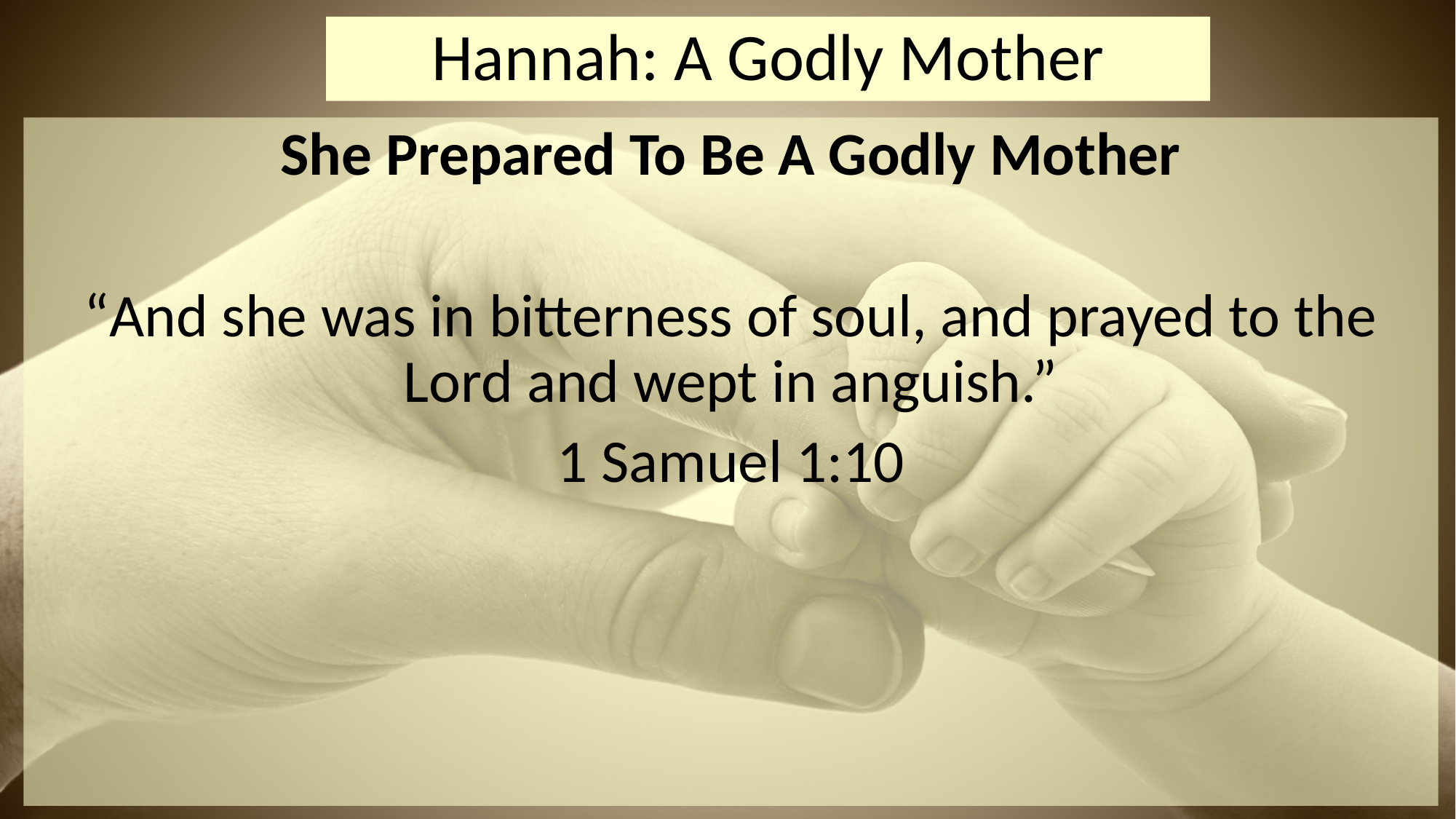

# Hannah: A Godly Mother
She Prepared To Be A Godly Mother

“And she was in bitterness of soul, and prayed to the Lord and wept in anguish.”
1 Samuel 1:10